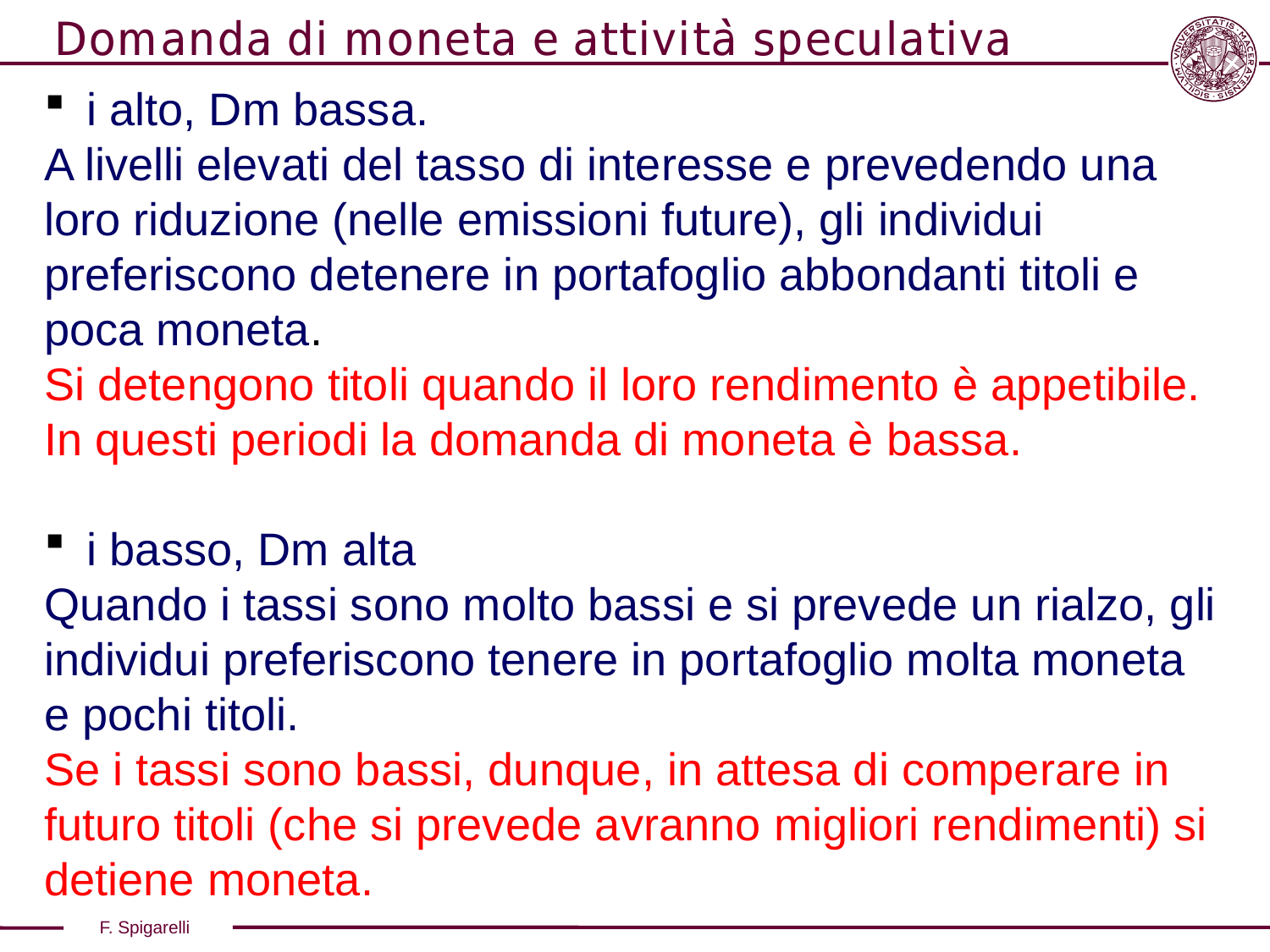

# Domanda di moneta e attività speculativa
 i alto, Dm bassa.
A livelli elevati del tasso di interesse e prevedendo una loro riduzione (nelle emissioni future), gli individui preferiscono detenere in portafoglio abbondanti titoli e poca moneta.
Si detengono titoli quando il loro rendimento è appetibile. In questi periodi la domanda di moneta è bassa.

 i basso, Dm alta
Quando i tassi sono molto bassi e si prevede un rialzo, gli individui preferiscono tenere in portafoglio molta moneta e pochi titoli.
Se i tassi sono bassi, dunque, in attesa di comperare in futuro titoli (che si prevede avranno migliori rendimenti) si detiene moneta.